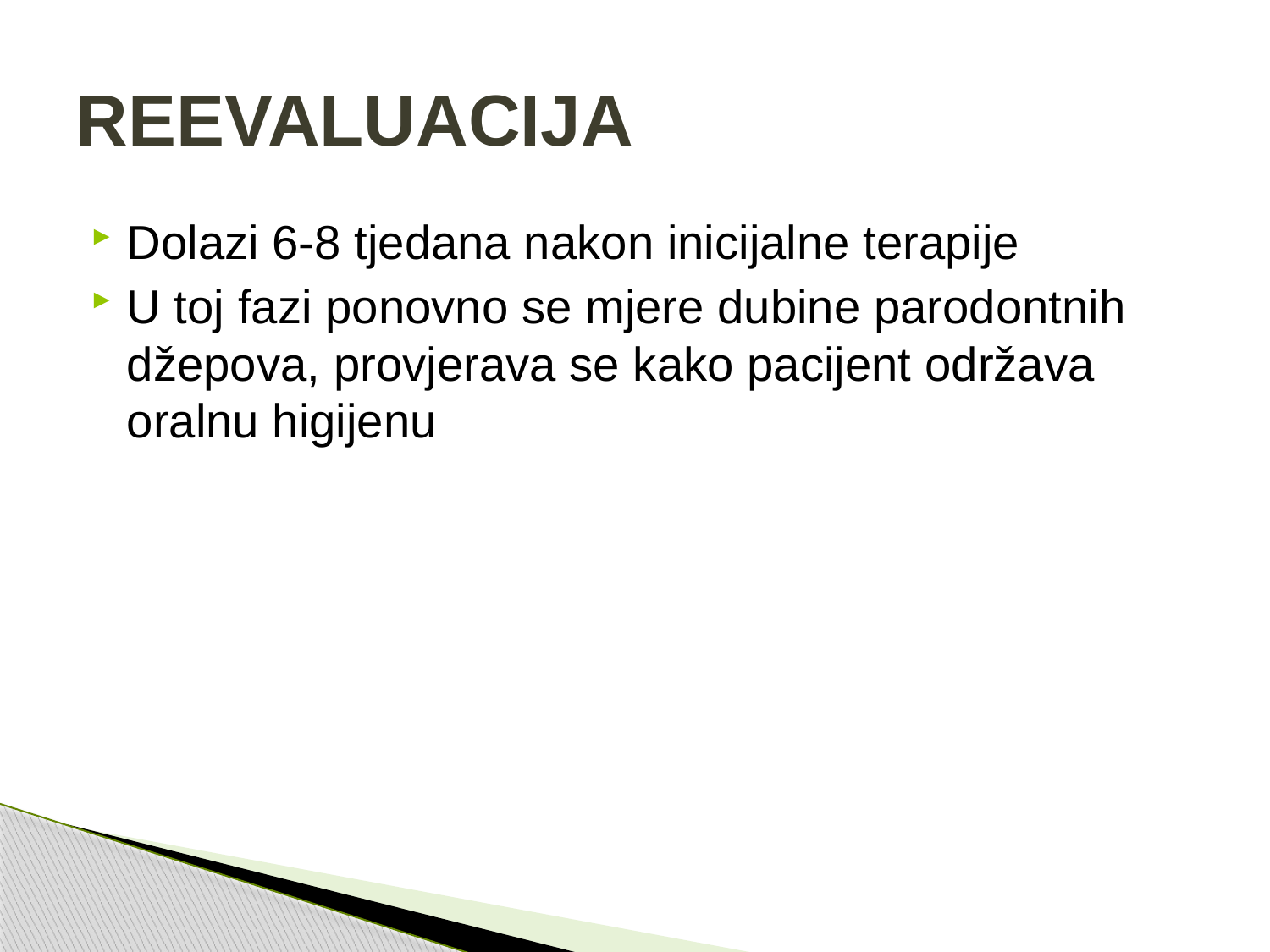

# REEVALUACIJA
Dolazi 6-8 tjedana nakon inicijalne terapije
U toj fazi ponovno se mjere dubine parodontnih džepova, provjerava se kako pacijent održava oralnu higijenu